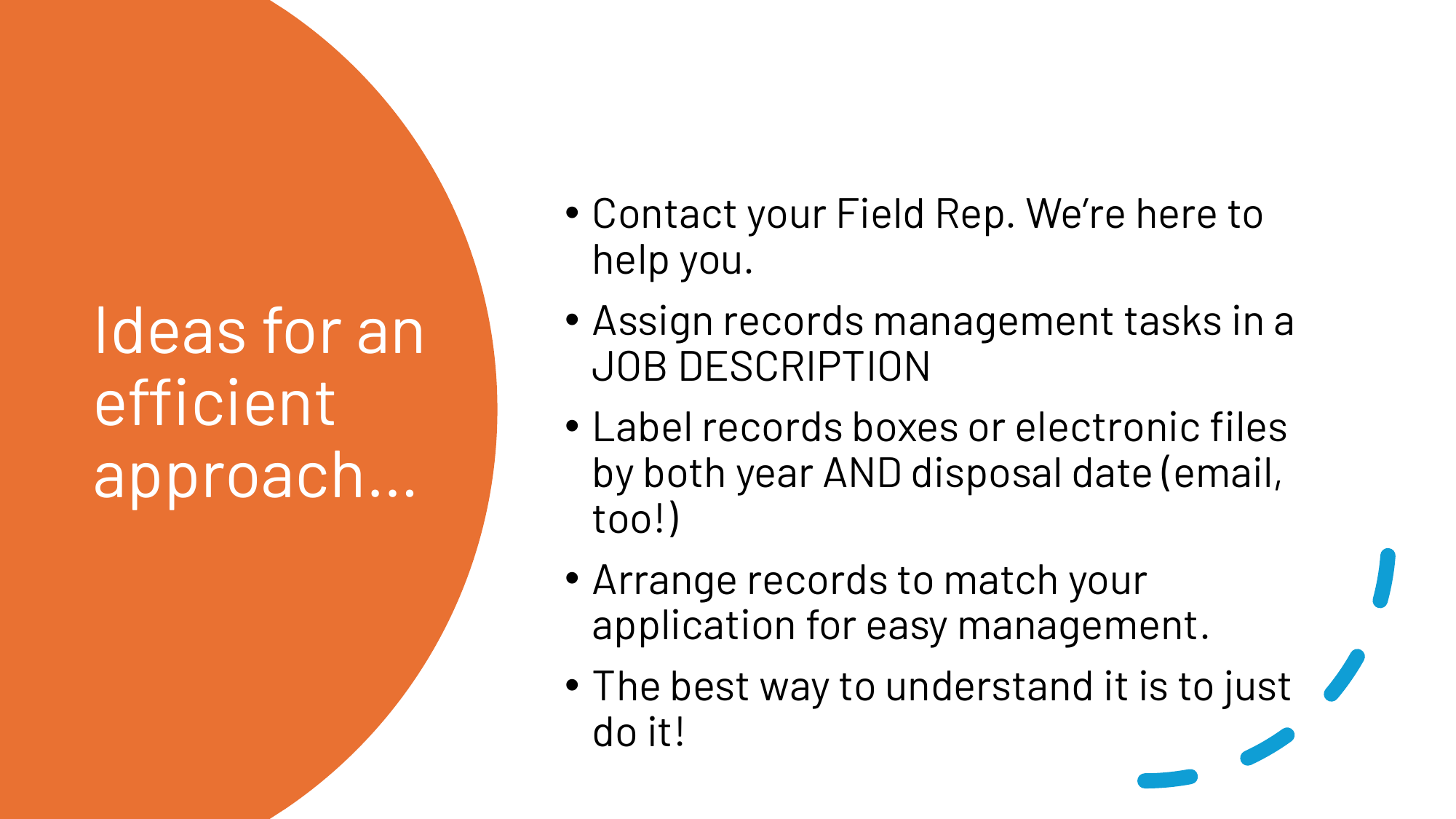

# Ideas for an efficient approach…
Contact your Field Rep. We’re here to help you.
Assign records management tasks in a JOB DESCRIPTION
Label records boxes or electronic files by both year AND disposal date (email, too!)
Arrange records to match your application for easy management.
The best way to understand it is to just do it!